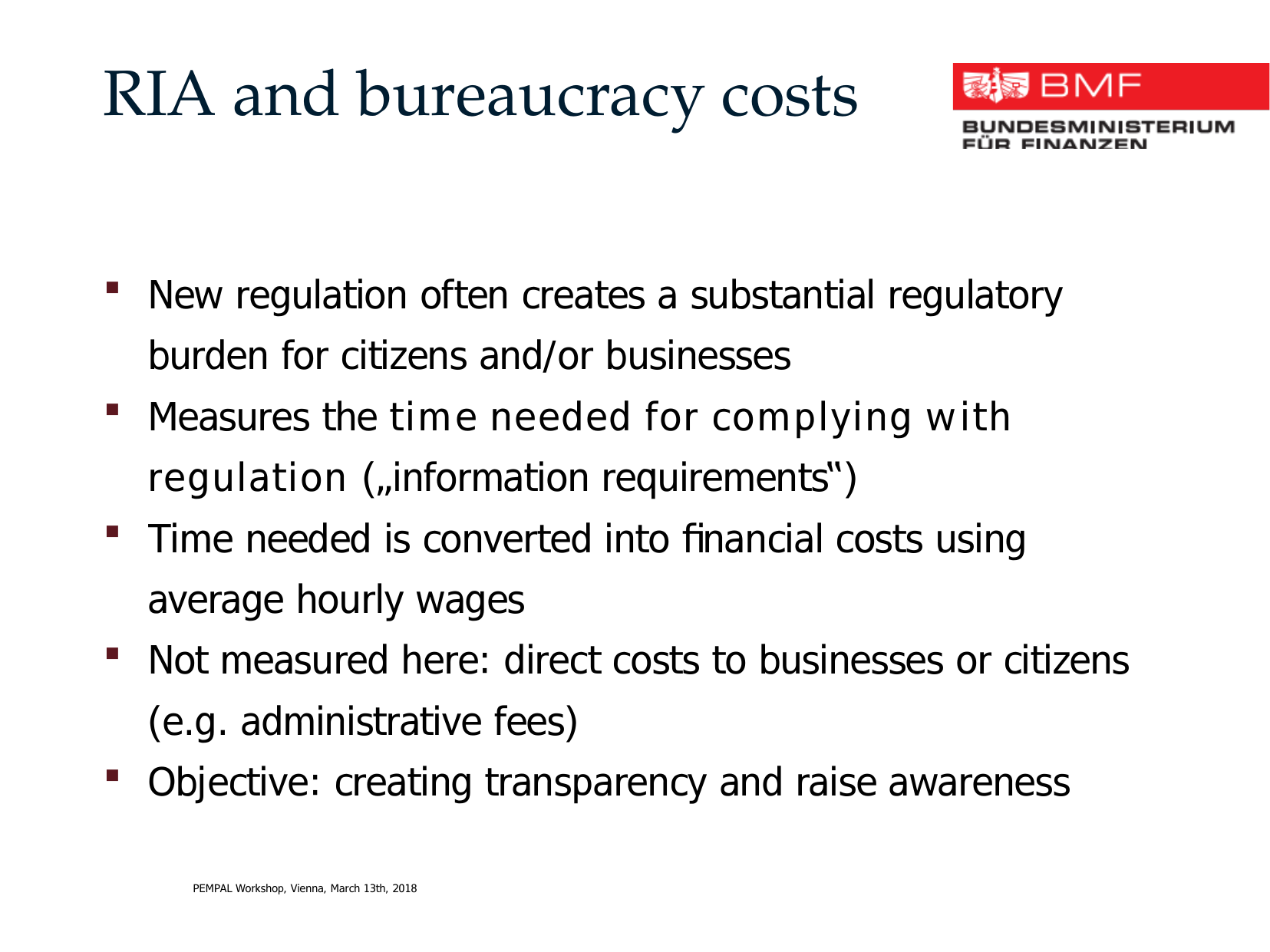

RIA and bureaucracy costs
New regulation often creates a substantial regulatory burden for citizens and/or businesses
Measures the time needed for complying with regulation („information requirements“)
Time needed is converted into financial costs using average hourly wages
Not measured here: direct costs to businesses or citizens (e.g. administrative fees)
Objective: creating transparency and raise awareness

PEMPAL Workshop, Vienna, March 13th, 2018